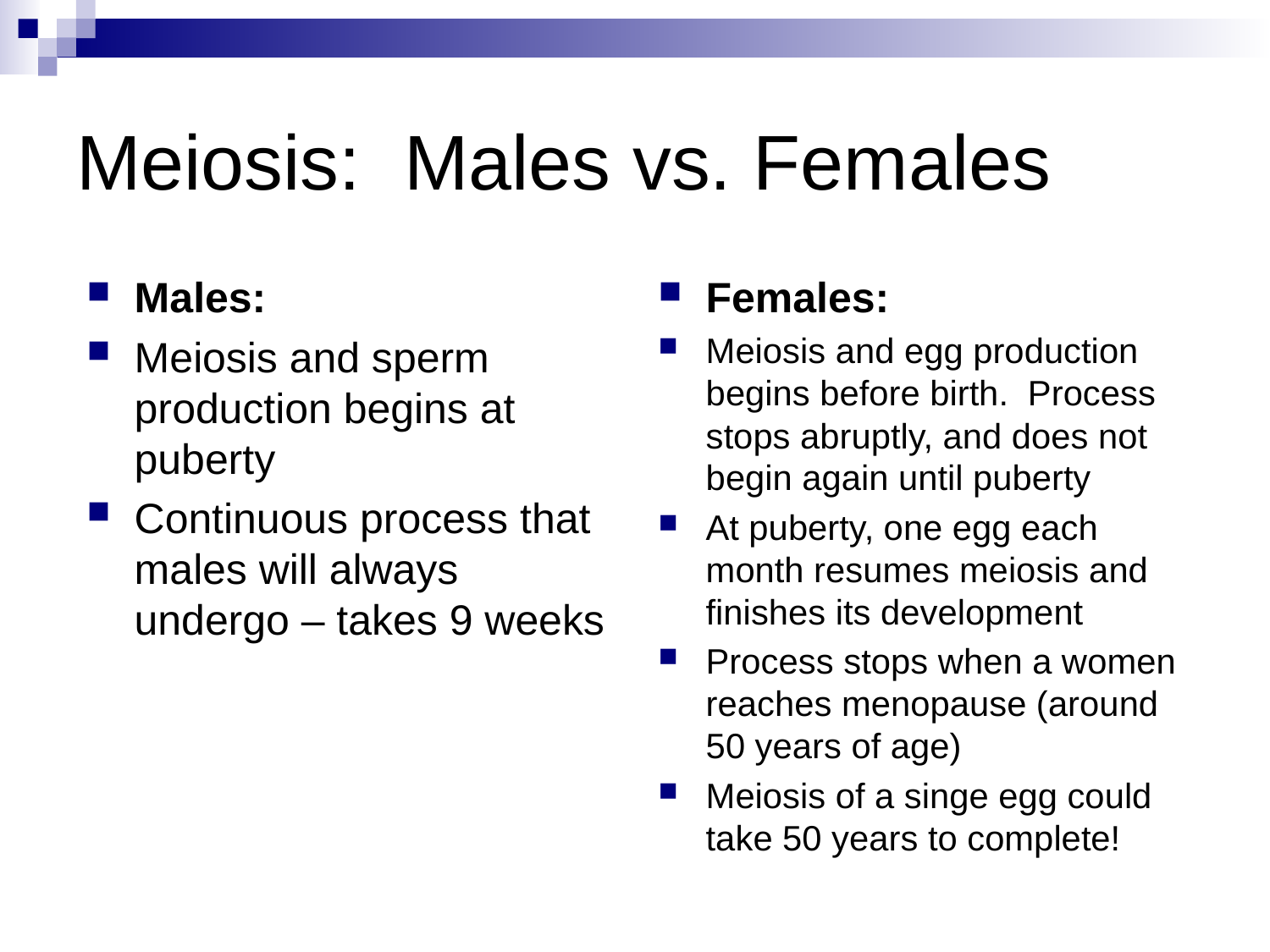

# Meiosis:  Males vs. Females
Males:
Meiosis and sperm production begins at puberty
Continuous process that males will always undergo – takes 9 weeks

Females:
Meiosis and egg production begins before birth.  Process stops abruptly, and does not begin again until puberty
At puberty, one egg each month resumes meiosis and finishes its development
Process stops when a women reaches menopause (around 50 years of age)
Meiosis of a singe egg could take 50 years to complete!